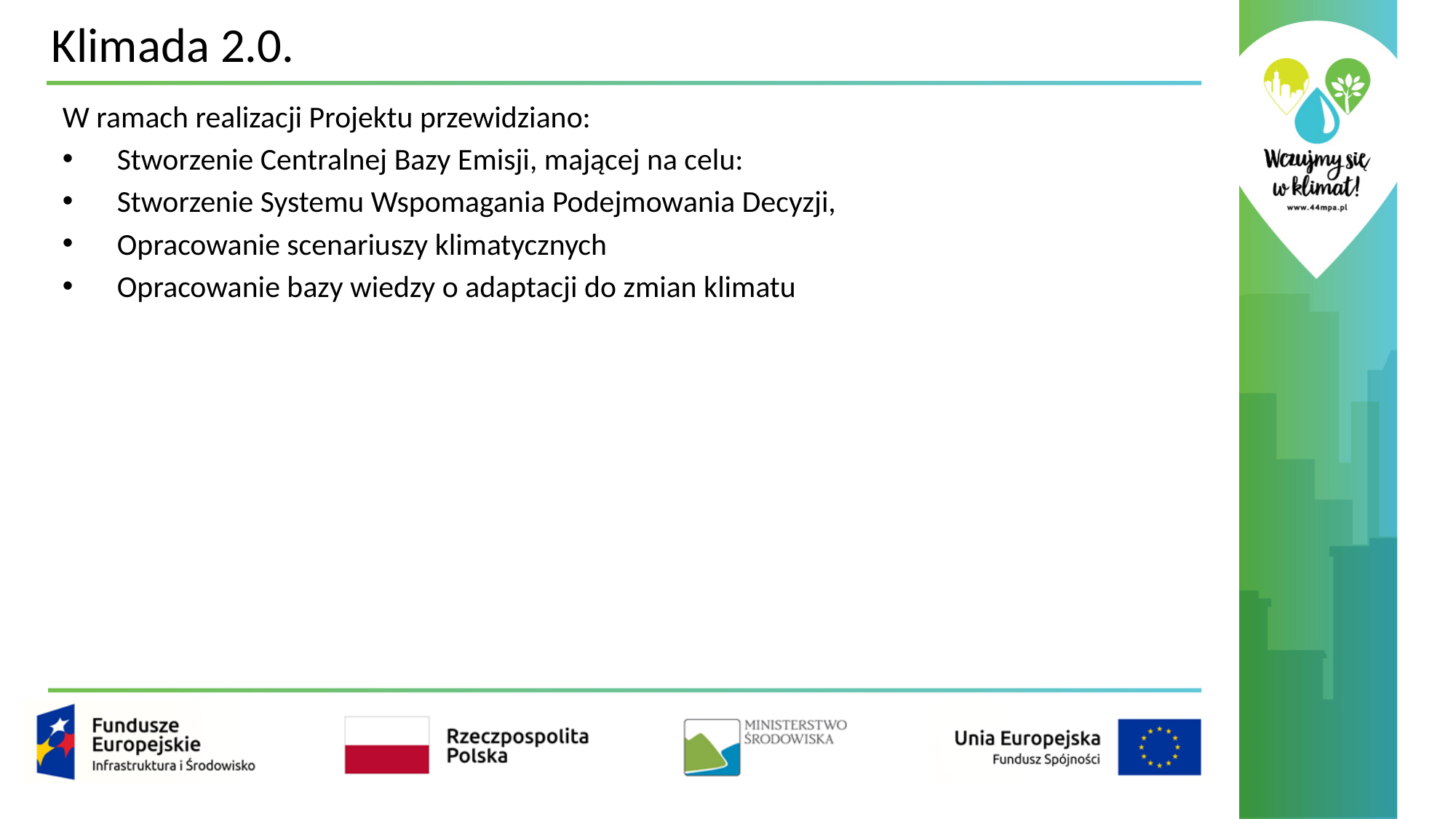

# Klimada 2.0.
W ramach realizacji Projektu przewidziano:
Stworzenie Centralnej Bazy Emisji, mającej na celu:
Stworzenie Systemu Wspomagania Podejmowania Decyzji,
Opracowanie scenariuszy klimatycznych
Opracowanie bazy wiedzy o adaptacji do zmian klimatu